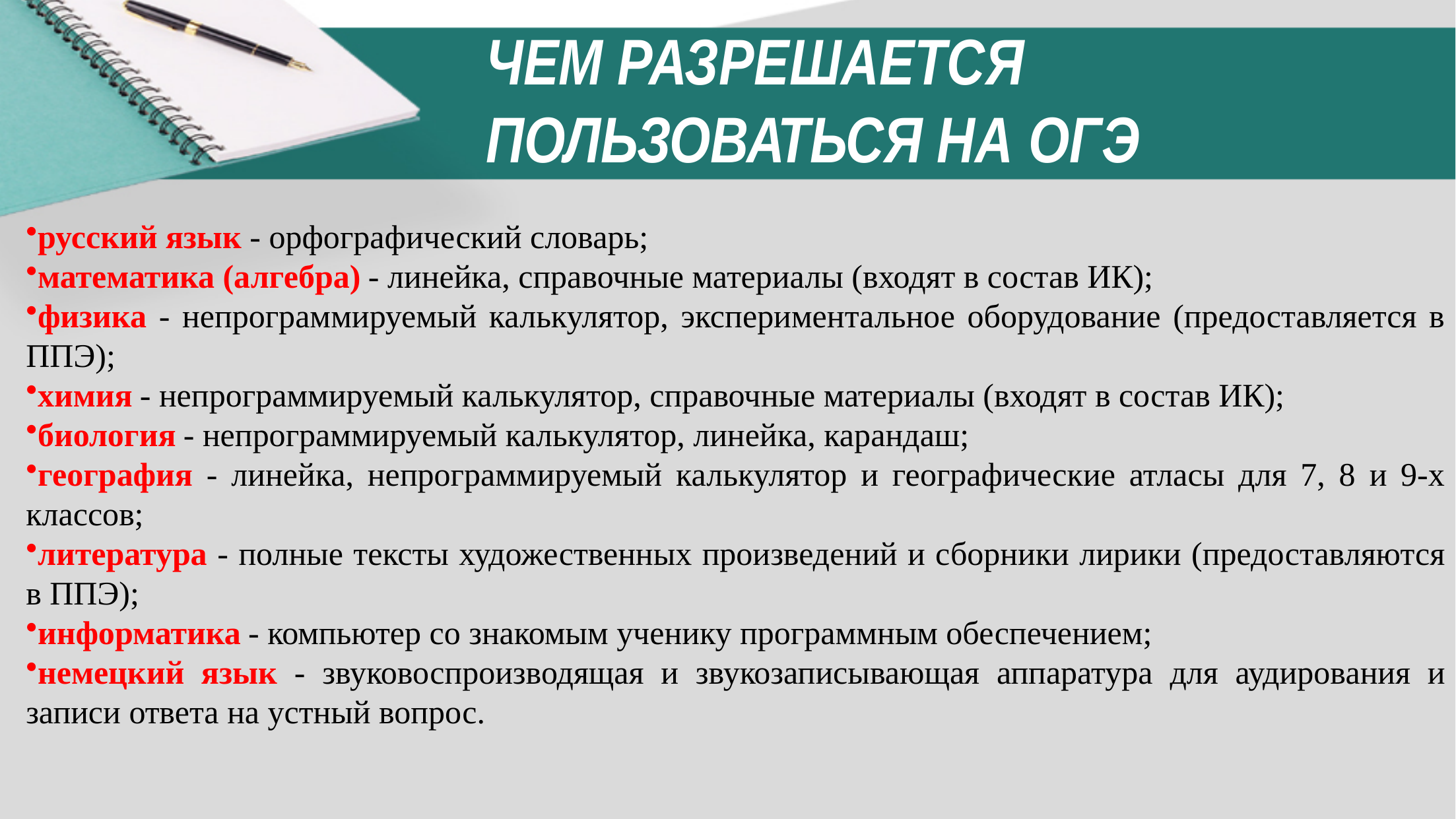

# ЧЕМ РАЗРЕШАЕТСЯ ПОЛЬЗОВАТЬСЯ НА ОГЭ
русский язык - орфографический словарь;
математика (алгебра) - линейка, справочные материалы (входят в состав ИК);
физика - непрограммируемый калькулятор, экспериментальное оборудование (предоставляется в ППЭ);
химия - непрограммируемый калькулятор, справочные материалы (входят в состав ИК);
биология - непрограммируемый калькулятор, линейка, карандаш;
география - линейка, непрограммируемый калькулятор и географические атласы для 7, 8 и 9-х классов;
литература - полные тексты художественных произведений и сборники лирики (предоставляются в ППЭ);
информатика - компьютер со знакомым ученику программным обеспечением;
немецкий язык - звуковоспроизводящая и звукозаписывающая аппаратура для аудирования и записи ответа на устный вопрос.